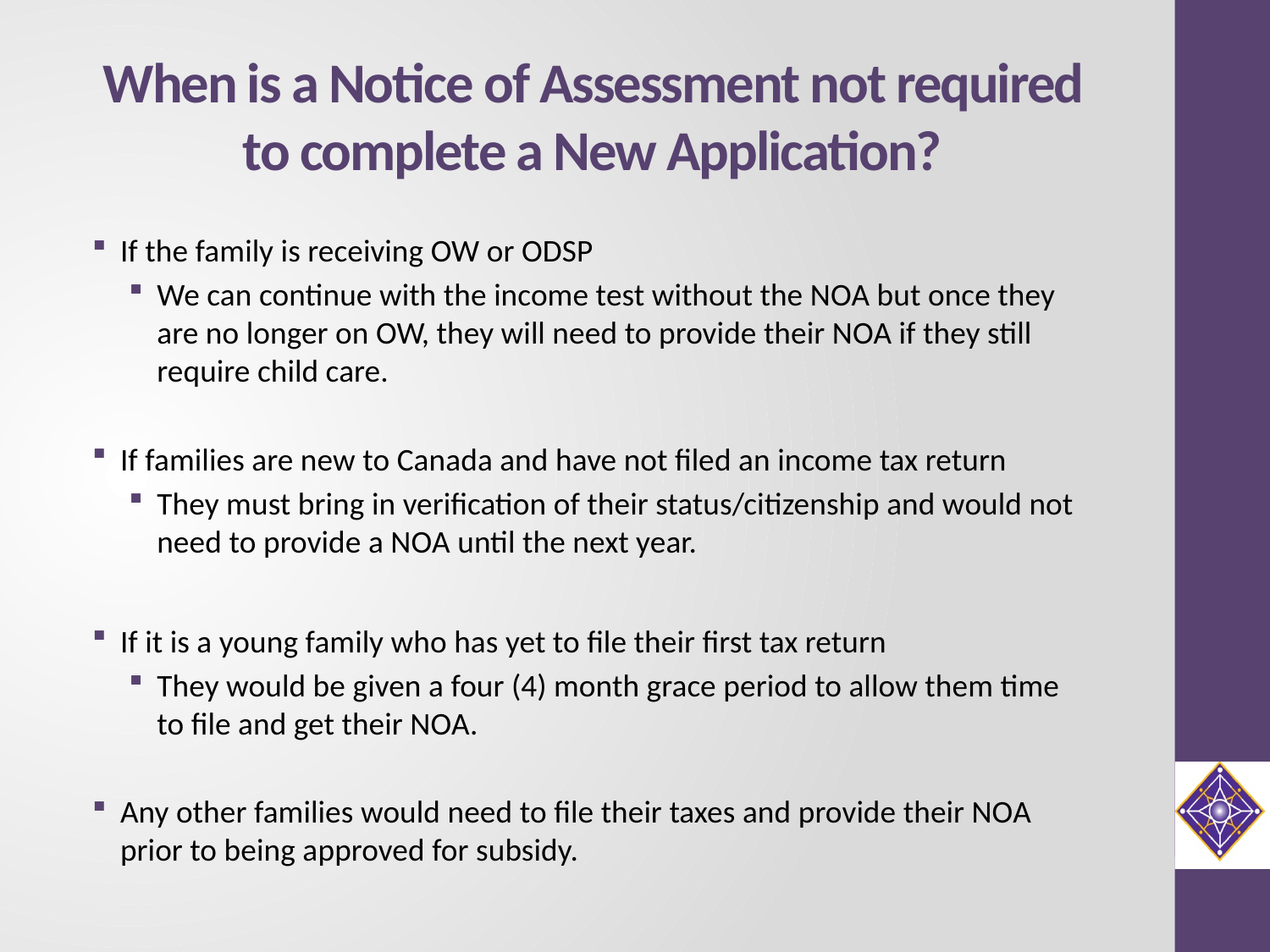

# When is a Notice of Assessment not required to complete a New Application?
If the family is receiving OW or ODSP
We can continue with the income test without the NOA but once they are no longer on OW, they will need to provide their NOA if they still require child care.

If families are new to Canada and have not filed an income tax return
They must bring in verification of their status/citizenship and would not need to provide a NOA until the next year.

If it is a young family who has yet to file their first tax return
They would be given a four (4) month grace period to allow them time to file and get their NOA.

Any other families would need to file their taxes and provide their NOA prior to being approved for subsidy.